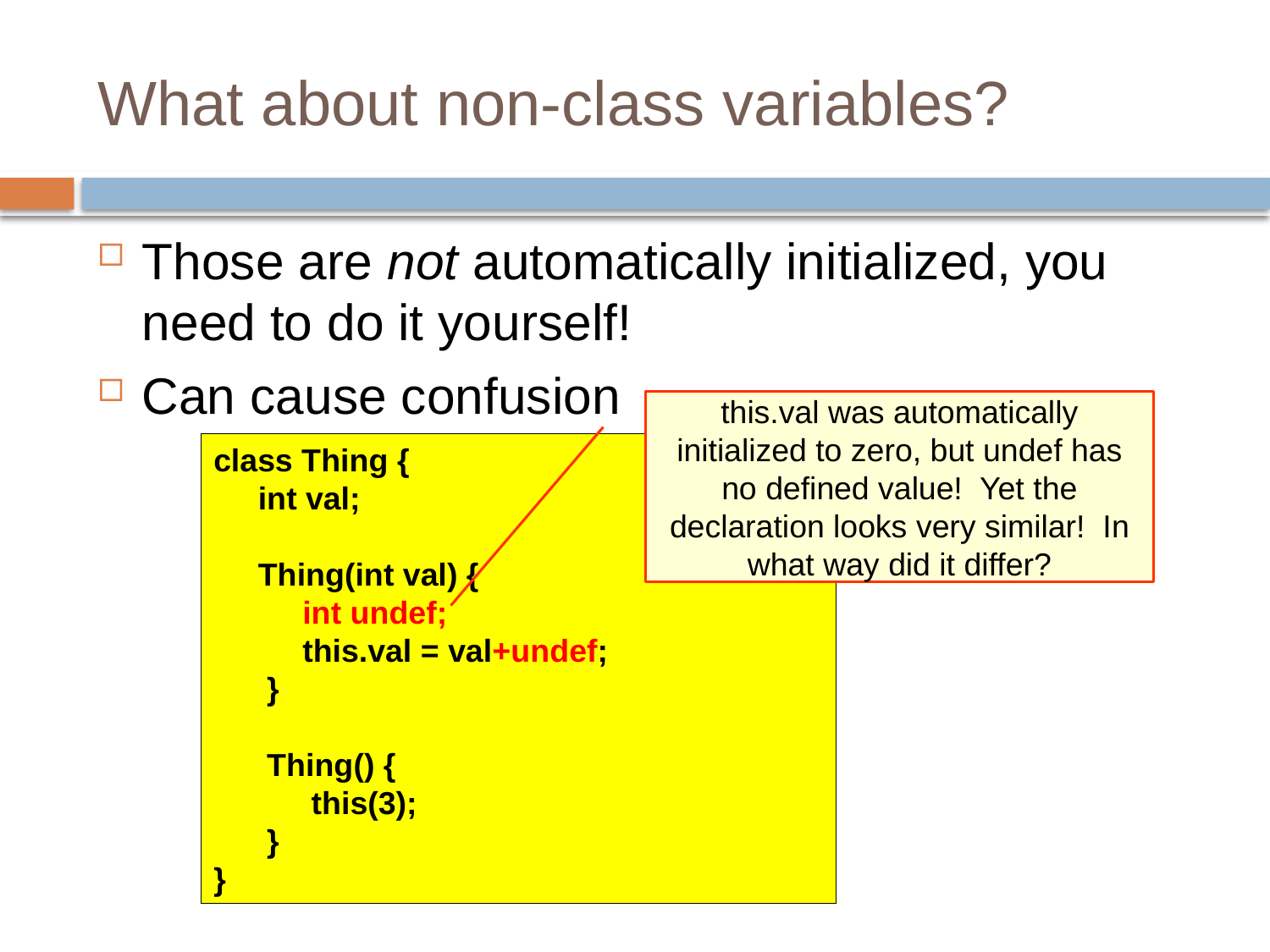

# What about non-class variables?
Those are not automatically initialized, you need to do it yourself!
Can cause confusion
this.val was automatically initialized to zero, but undef has no defined value!  Yet the declaration looks very similar!  In what way did it differ?
class Thing {
     int val;

     Thing(int val) {
          int undef;
          this.val = val+undef;
      }

      Thing() {
           this(3);
      }
}